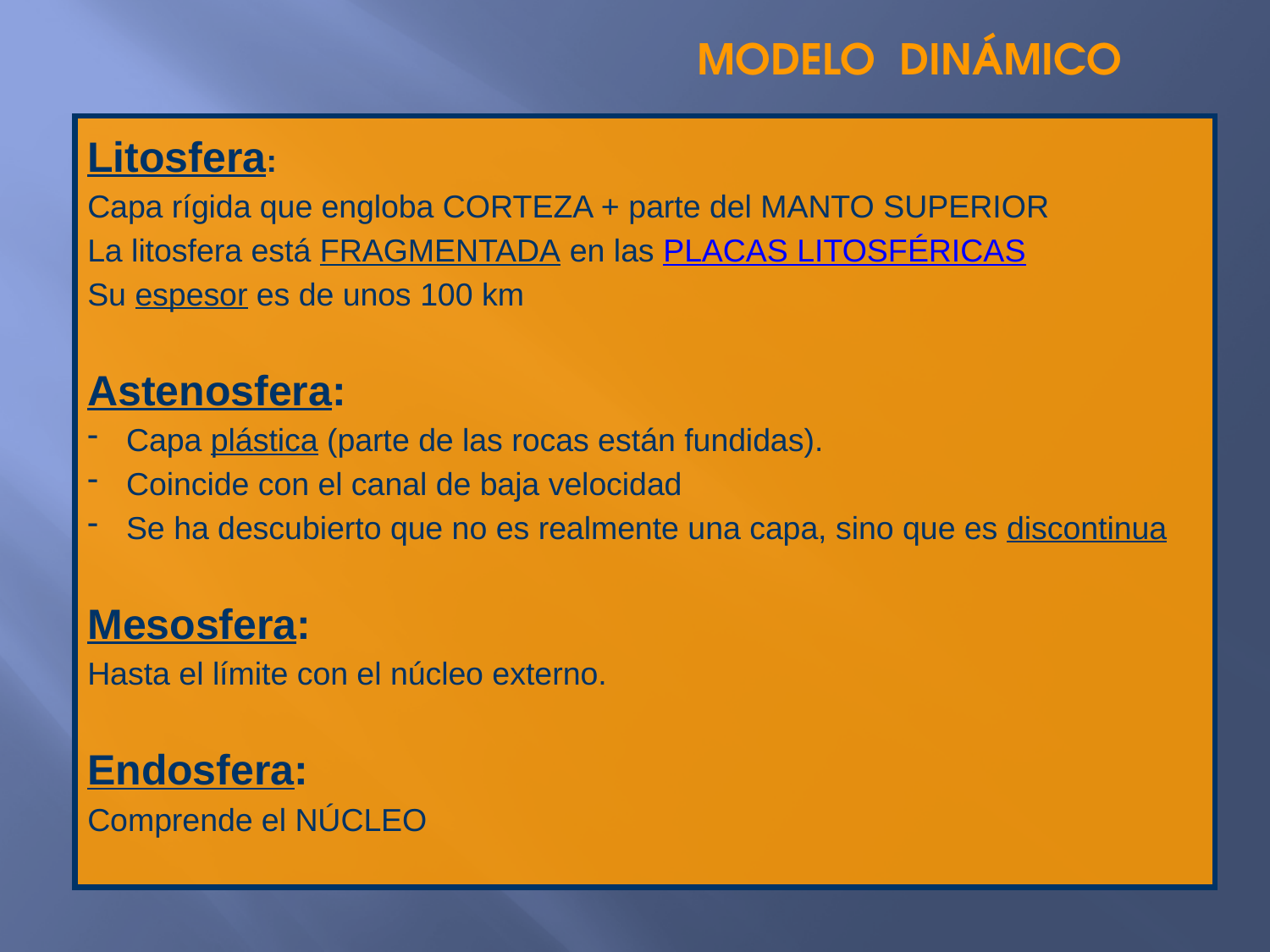

MODELO  DINÁMICO
Litosfera:
Capa rígida que engloba CORTEZA + parte del MANTO SUPERIOR
La litosfera está FRAGMENTADA en las PLACAS LITOSFÉRICAS
Su espesor es de unos 100 km

Astenosfera:
 Capa plástica (parte de las rocas están fundidas).
 Coincide con el canal de baja velocidad
 Se ha descubierto que no es realmente una capa, sino que es discontinua

Mesosfera:
Hasta el límite con el núcleo externo.

Endosfera:
Comprende el NÚCLEO